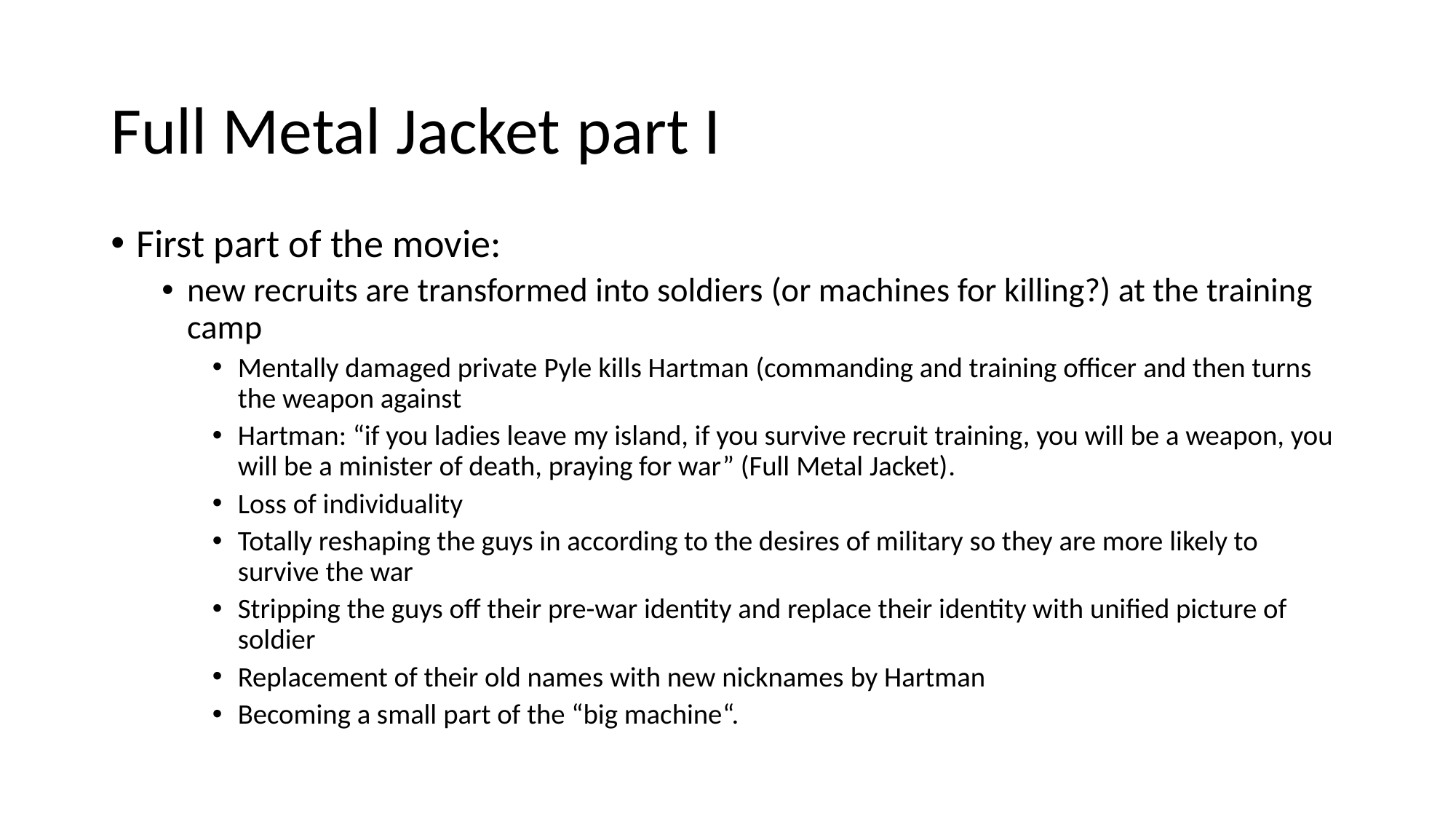

# Full Metal Jacket part I
First part of the movie:
new recruits are transformed into soldiers (or machines for killing?) at the training camp
Mentally damaged private Pyle kills Hartman (commanding and training officer and then turns the weapon against
Hartman: “if you ladies leave my island, if you survive recruit training, you will be a weapon, you will be a minister of death, praying for war” (Full Metal Jacket).
Loss of individuality
Totally reshaping the guys in according to the desires of military so they are more likely to survive the war
Stripping the guys off their pre-war identity and replace their identity with unified picture of soldier
Replacement of their old names with new nicknames by Hartman
Becoming a small part of the “big machine“.